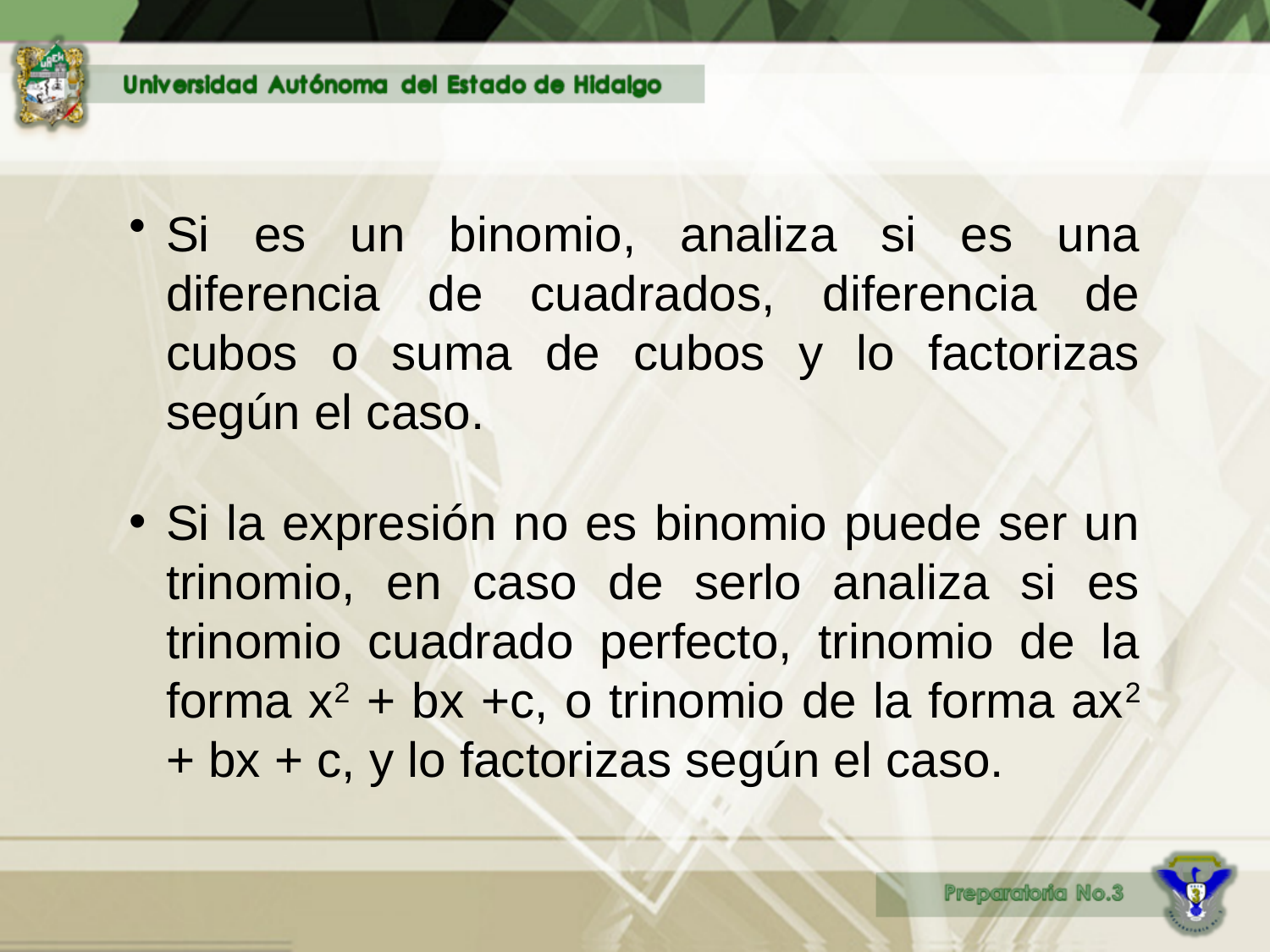

Si es un binomio, analiza si es una diferencia de cuadrados, diferencia de cubos o suma de cubos y lo factorizas según el caso.
Si la expresión no es binomio puede ser un trinomio, en caso de serlo analiza si es trinomio cuadrado perfecto, trinomio de la forma x2 + bx +c, o trinomio de la forma ax2 + bx + c, y lo factorizas según el caso.